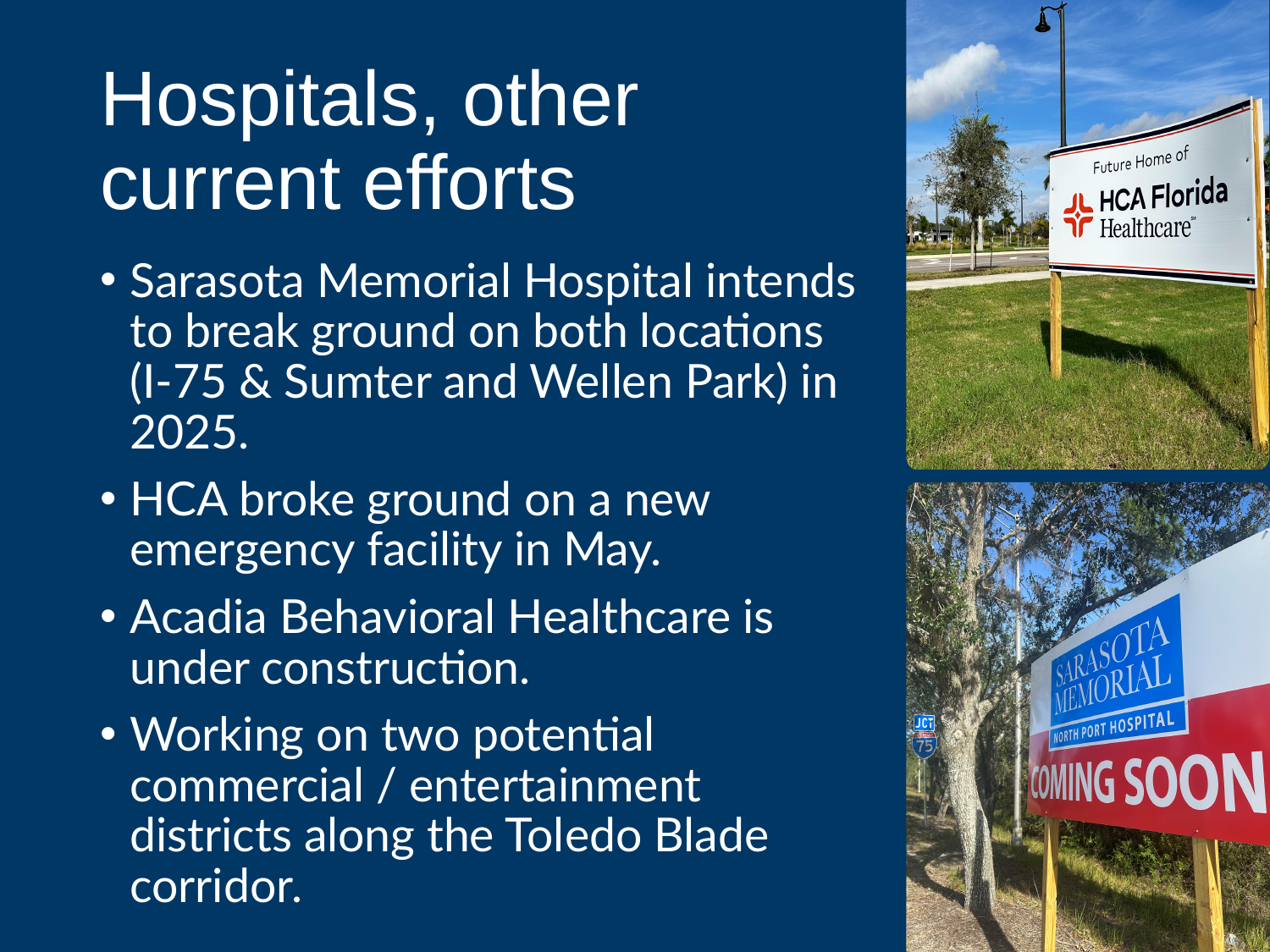

# Hospitals, other current efforts
Sarasota Memorial Hospital intends to break ground on both locations (I-75 & Sumter and Wellen Park) in 2025.
HCA broke ground on a new emergency facility in May.
Acadia Behavioral Healthcare is under construction.
Working on two potential commercial / entertainment districts along the Toledo Blade corridor.